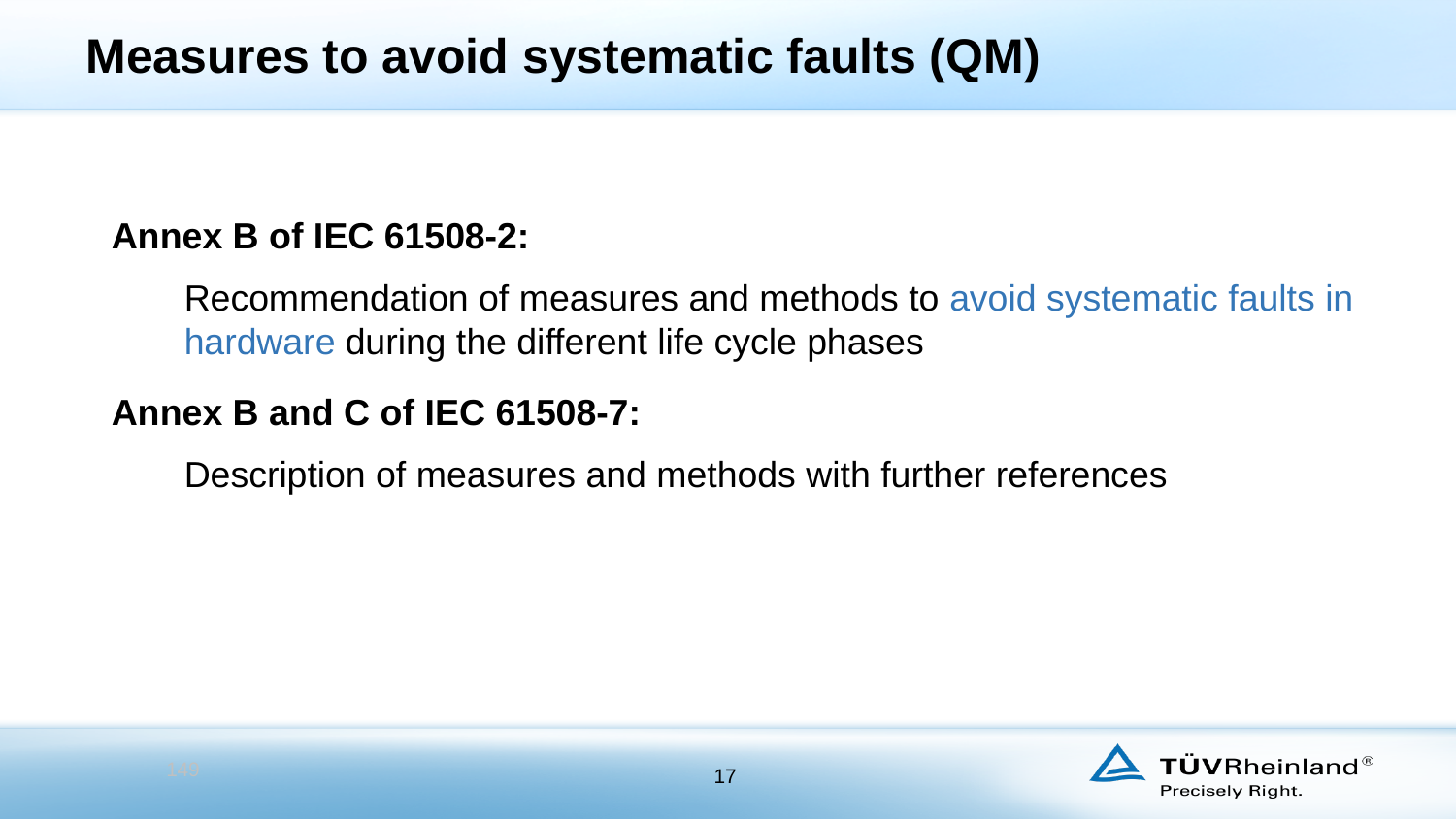

# Measures to avoid systematic faults (QM)
Annex B of IEC 61508-2:
Recommendation of measures and methods to avoid systematic faults in hardware during the different life cycle phases
Annex B and C of IEC 61508-7:
Description of measures and methods with further references
149
17